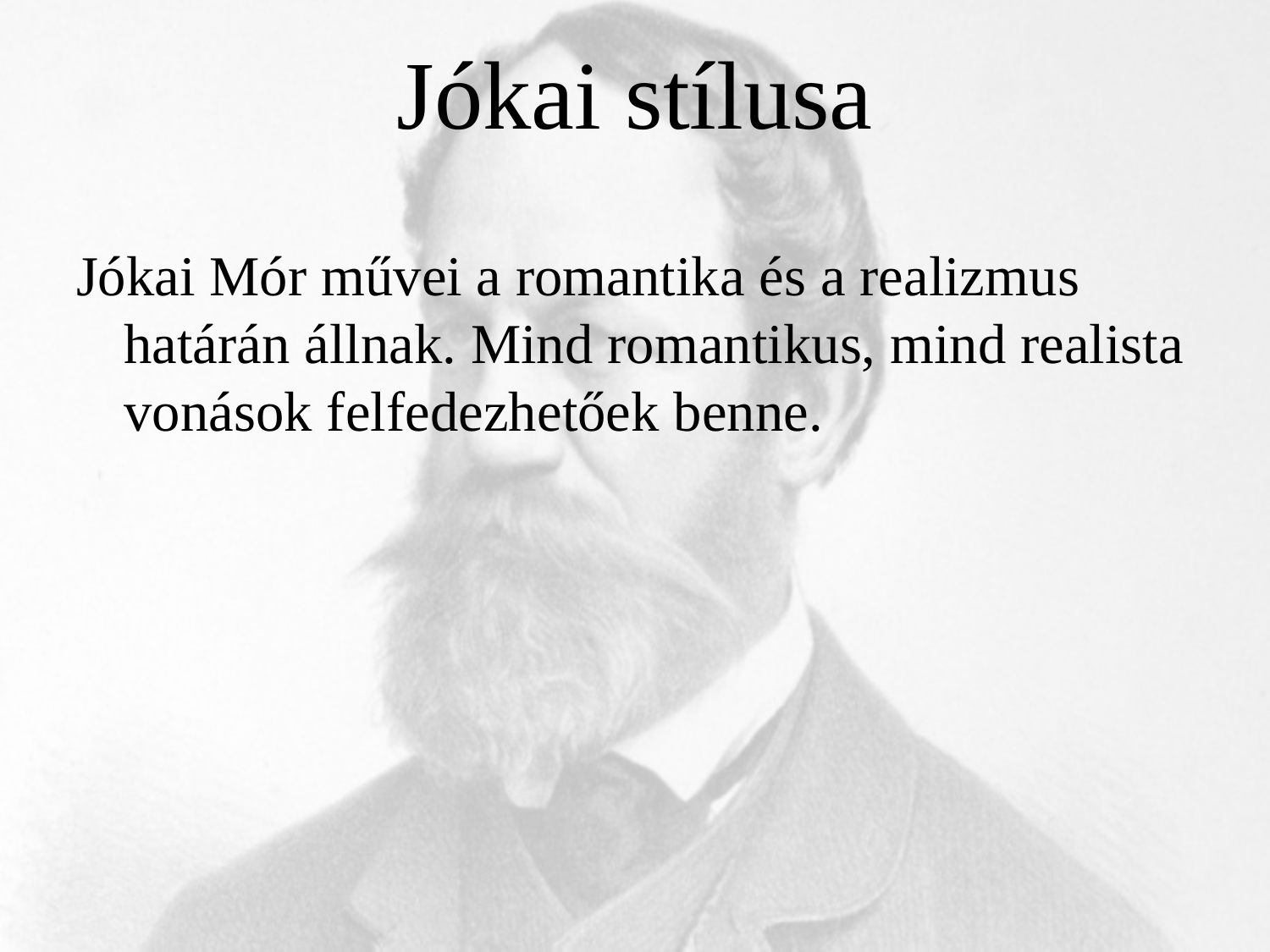

Jókai stílusa

Jókai Mór művei a romantika és a realizmus határán állnak. Mind romantikus, mind realista vonások felfedezhetőek benne.